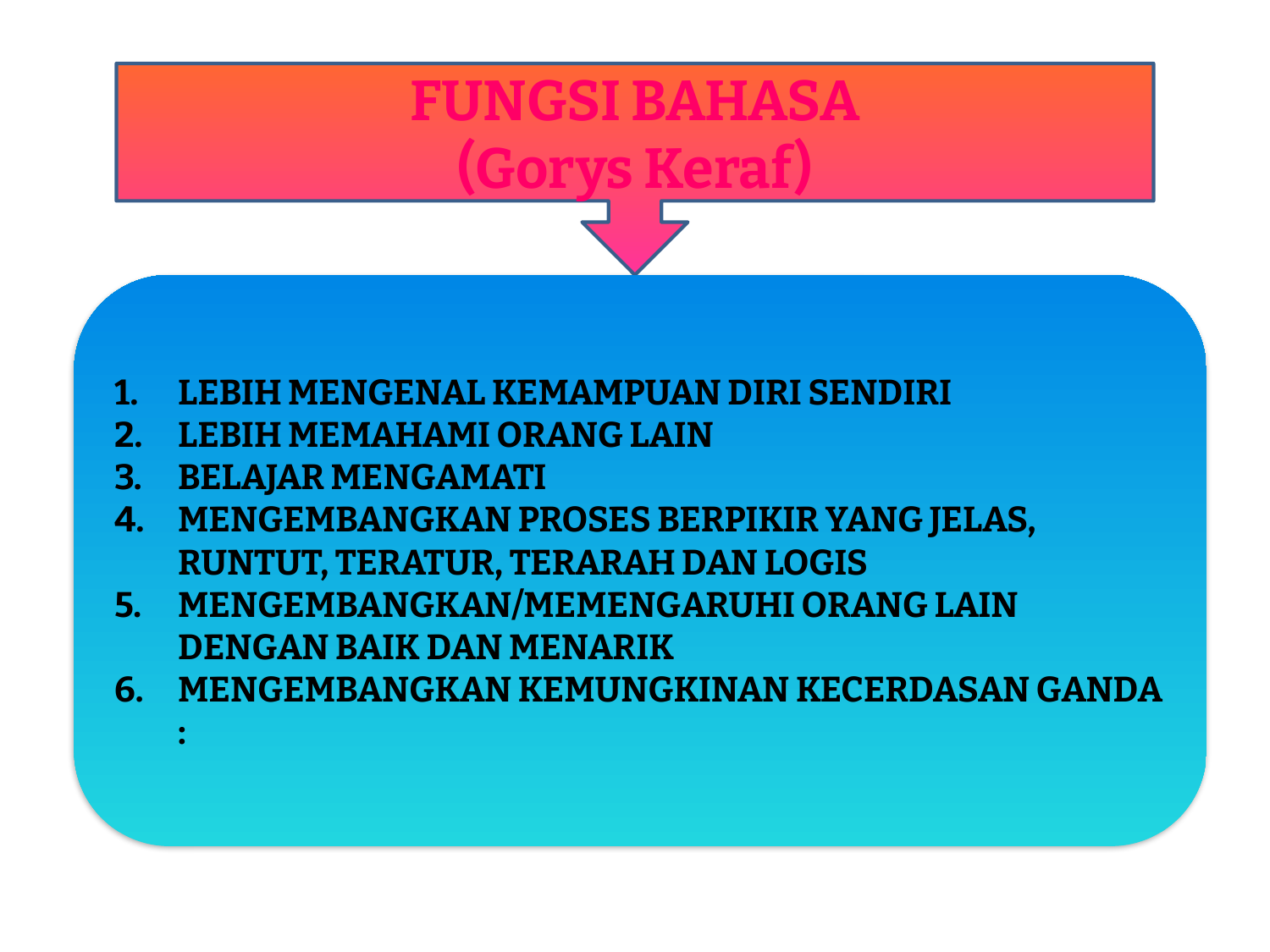

#
FUNGSI BAHASA
(Gorys Keraf)
LEBIH MENGENAL KEMAMPUAN DIRI SENDIRI
LEBIH MEMAHAMI ORANG LAIN
BELAJAR MENGAMATI
MENGEMBANGKAN PROSES BERPIKIR YANG JELAS, RUNTUT, TERATUR, TERARAH DAN LOGIS
MENGEMBANGKAN/MEMENGARUHI ORANG LAIN DENGAN BAIK DAN MENARIK
MENGEMBANGKAN KEMUNGKINAN KECERDASAN GANDA :